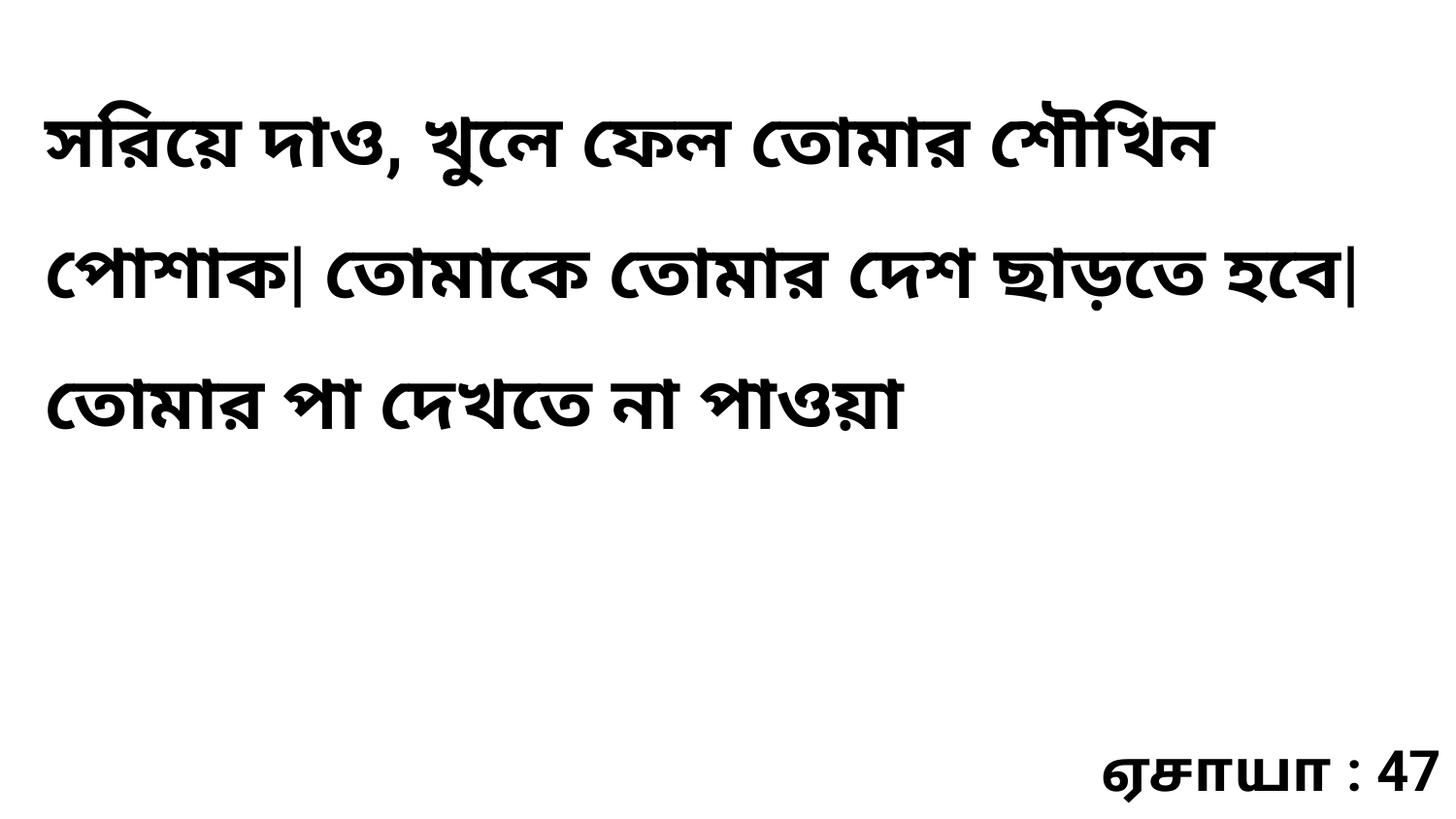

সরিয়ে দাও, খুলে ফেল তোমার শৌখিন পোশাক| তোমাকে তোমার দেশ ছাড়তে হবে| তোমার পা দেখতে না পাওয়া
ஏசாயா : 47